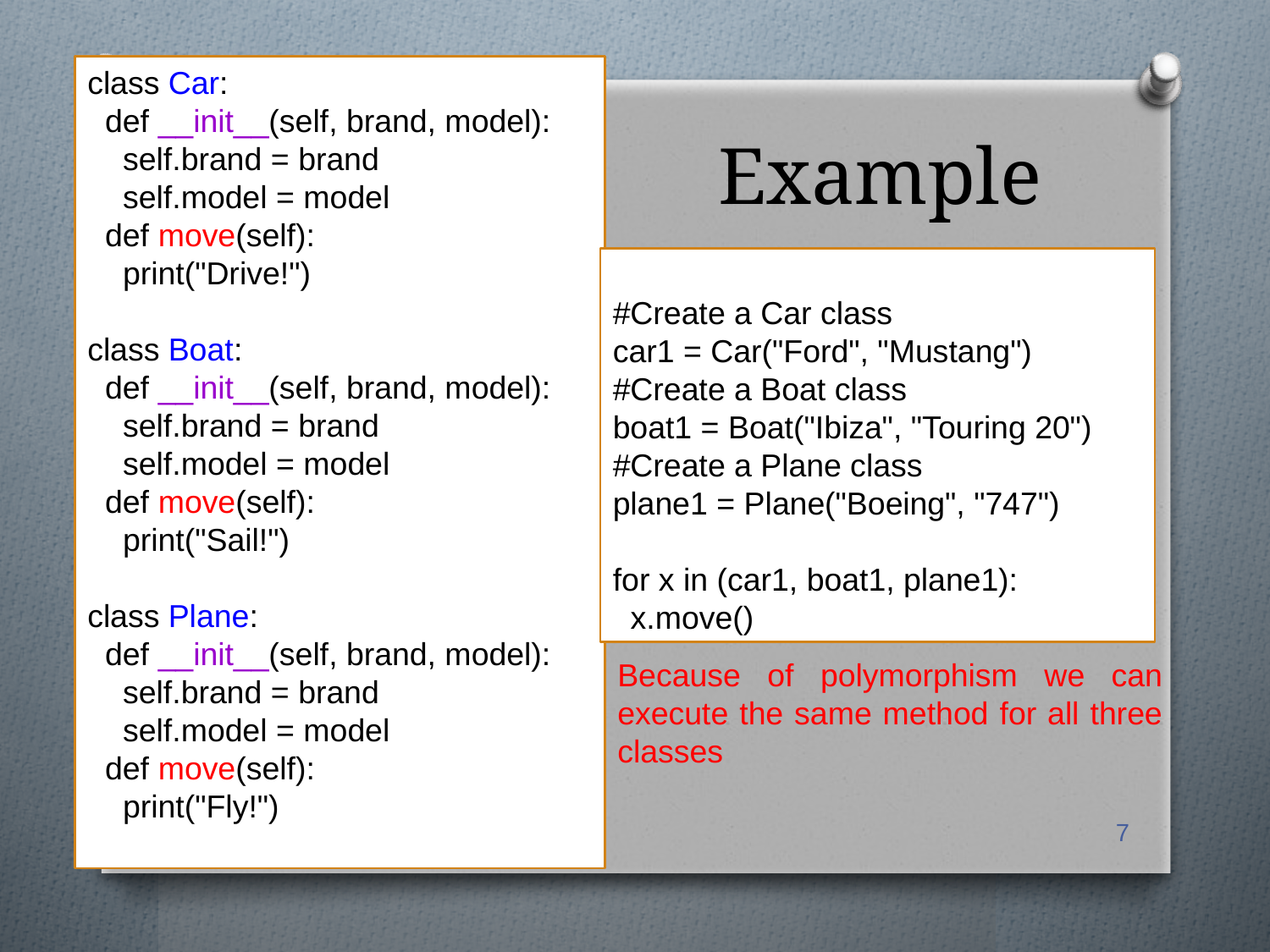

class Car:
  def __init__(self, brand, model):
    self.brand = brand
    self.model = model
  def move(self):
    print("Drive!")
class Boat:
  def __init__(self, brand, model):
    self.brand = brand
    self.model = model
  def move(self):
    print("Sail!")
class Plane:
  def __init__(self, brand, model):
    self.brand = brand
    self.model = model
  def move(self):
    print("Fly!")
# Example
#Create a Car class
car1 = Car("Ford", "Mustang")
#Create a Boat class
boat1 = Boat("Ibiza", "Touring 20")
#Create a Plane class
plane1 = Plane("Boeing", "747")     
for x in (car1, boat1, plane1):
  x.move()
Because of polymorphism we can execute the same method for all three classes
7